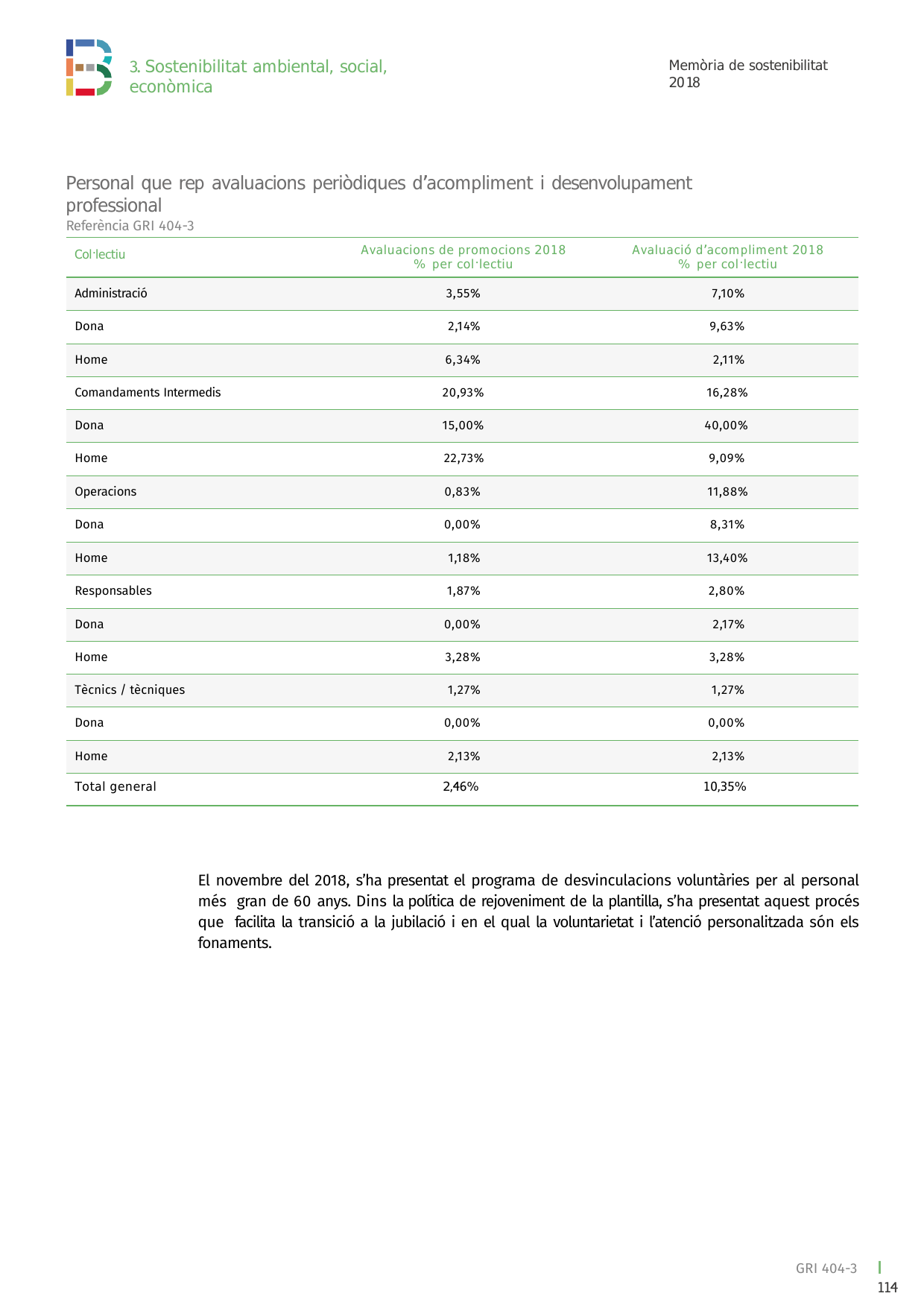

3. Sostenibilitat ambiental, social, econòmica
Memòria de sostenibilitat 2018
Personal que rep avaluacions periòdiques d’acompliment i desenvolupament professional
Referència GRI 404-3
| Col·lectiu | Avaluacions de promocions 2018 % per col·lectiu | Avaluació d’acompliment 2018 % per col·lectiu |
| --- | --- | --- |
| Administració | 3,55% | 7,10% |
| Dona | 2,14% | 9,63% |
| Home | 6,34% | 2,11% |
| Comandaments Intermedis | 20,93% | 16,28% |
| Dona | 15,00% | 40,00% |
| Home | 22,73% | 9,09% |
| Operacions | 0,83% | 11,88% |
| Dona | 0,00% | 8,31% |
| Home | 1,18% | 13,40% |
| Responsables | 1,87% | 2,80% |
| Dona | 0,00% | 2,17% |
| Home | 3,28% | 3,28% |
| Tècnics / tècniques | 1,27% | 1,27% |
| Dona | 0,00% | 0,00% |
| Home | 2,13% | 2,13% |
| Total general | 2,46% | 10,35% |
El novembre del 2018, s’ha presentat el programa de desvinculacions voluntàries per al personal més  gran de 60 anys. Dins la política de rejoveniment de la plantilla, s’ha presentat aquest procés que  facilita la transició a la jubilació i en el qual la voluntarietat i l’atenció personalitzada són els fonaments.
ı 114
GRI 404-3